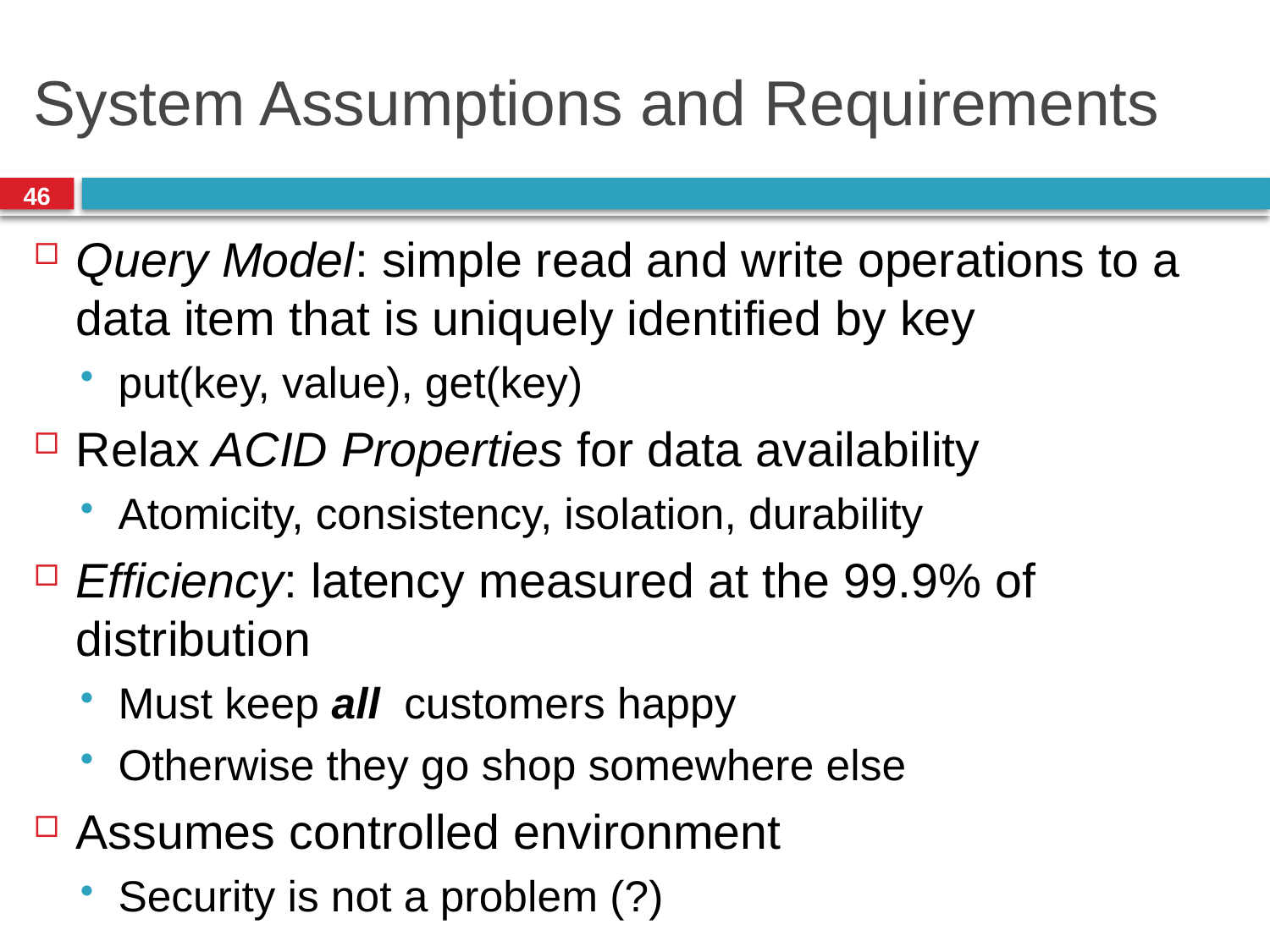

# System Assumptions and Requirements
46
Query Model: simple read and write operations to a data item that is uniquely identified by key
put(key, value), get(key)
Relax ACID Properties for data availability
Atomicity, consistency, isolation, durability
Efficiency: latency measured at the 99.9% of distribution
Must keep all  customers happy
Otherwise they go shop somewhere else
Assumes controlled environment
Security is not a problem (?)